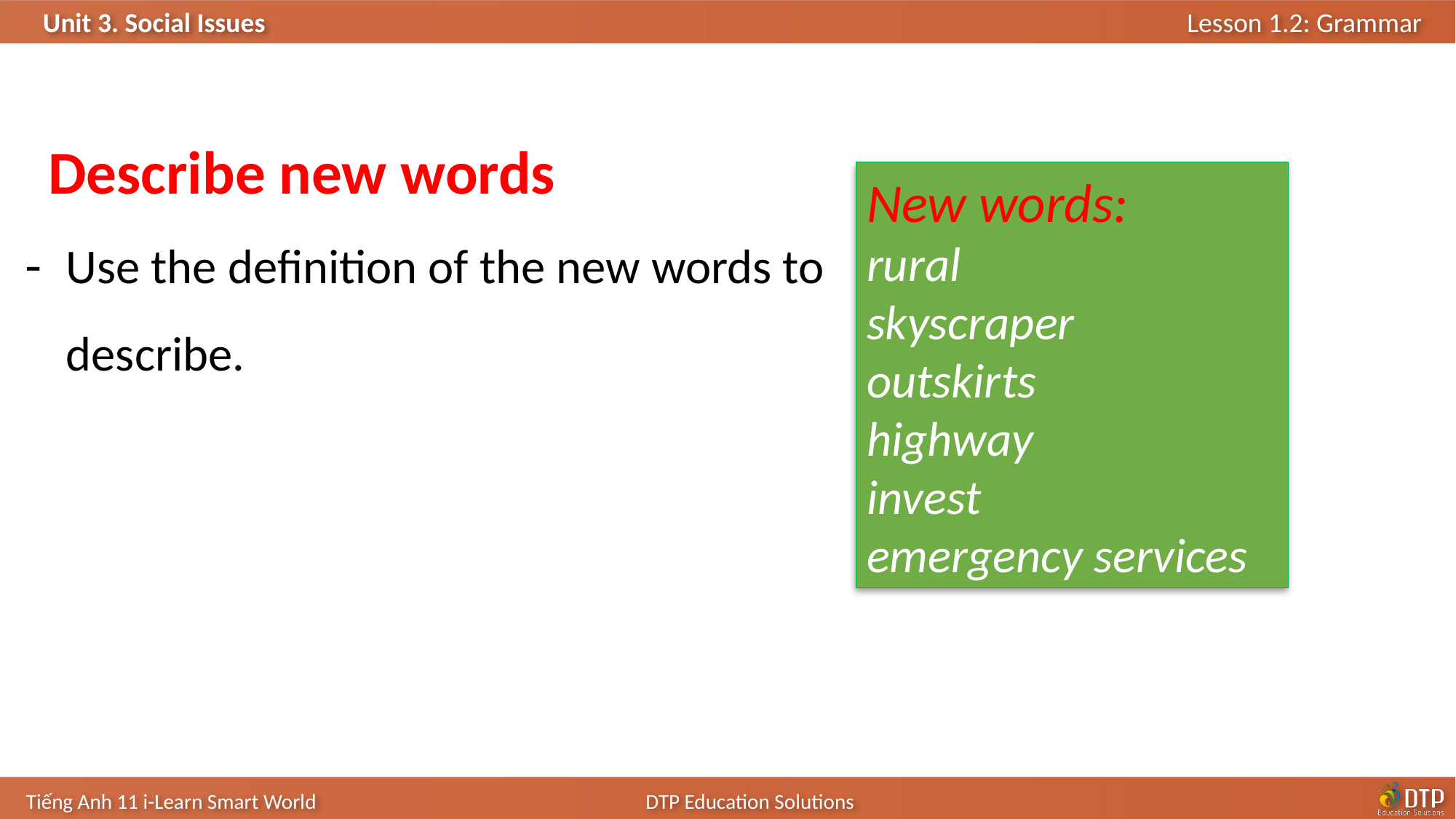

Describe new words
Use the definition of the new words to describe.

New words:
rural
skyscraper
outskirts
highway
invest
emergency services